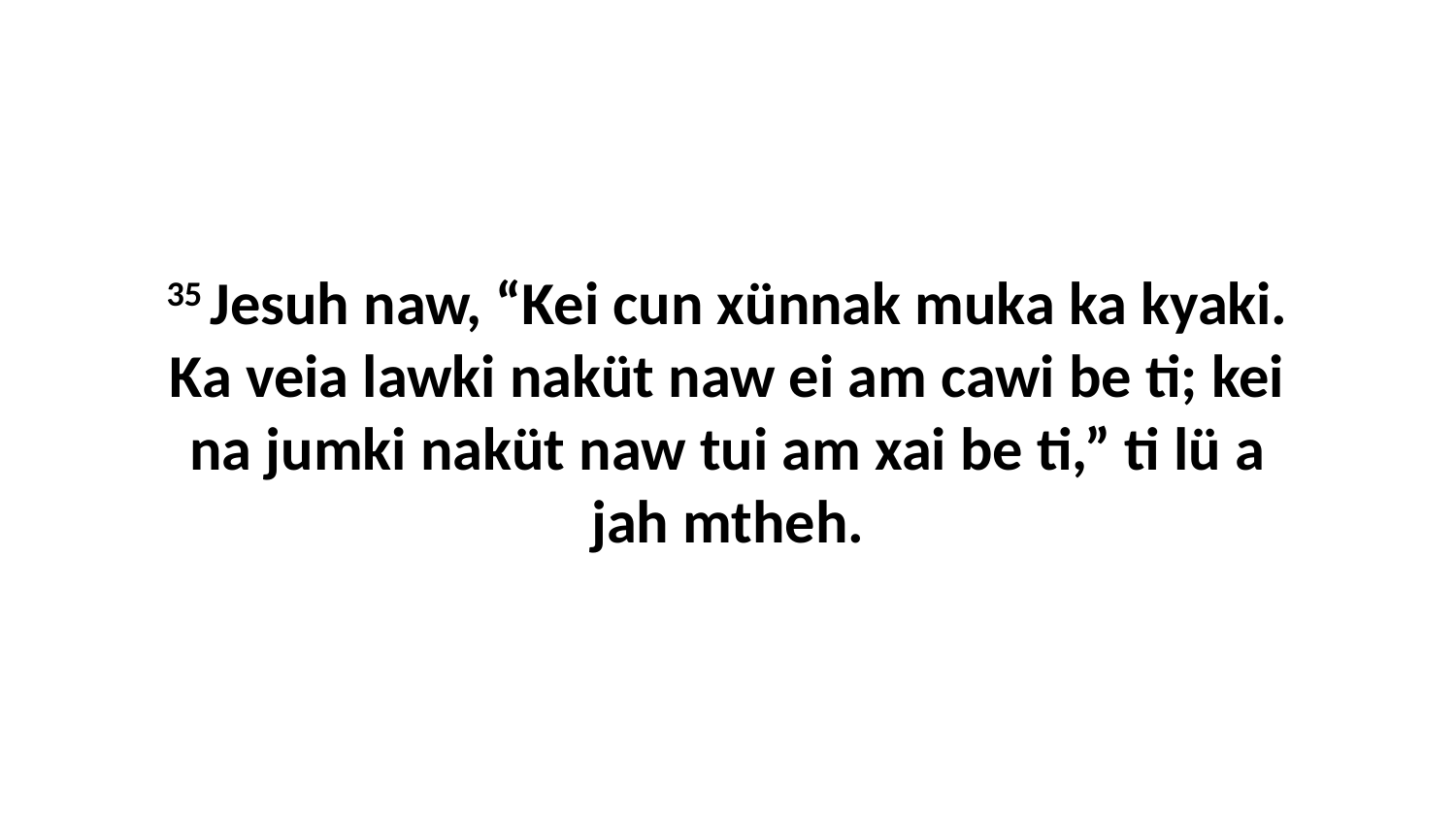

35 Jesuh naw, “Kei cun xünnak muka ka kyaki. Ka veia lawki naküt naw ei am cawi be ti; kei na jumki naküt naw tui am xai be ti,” ti lü a jah mtheh.